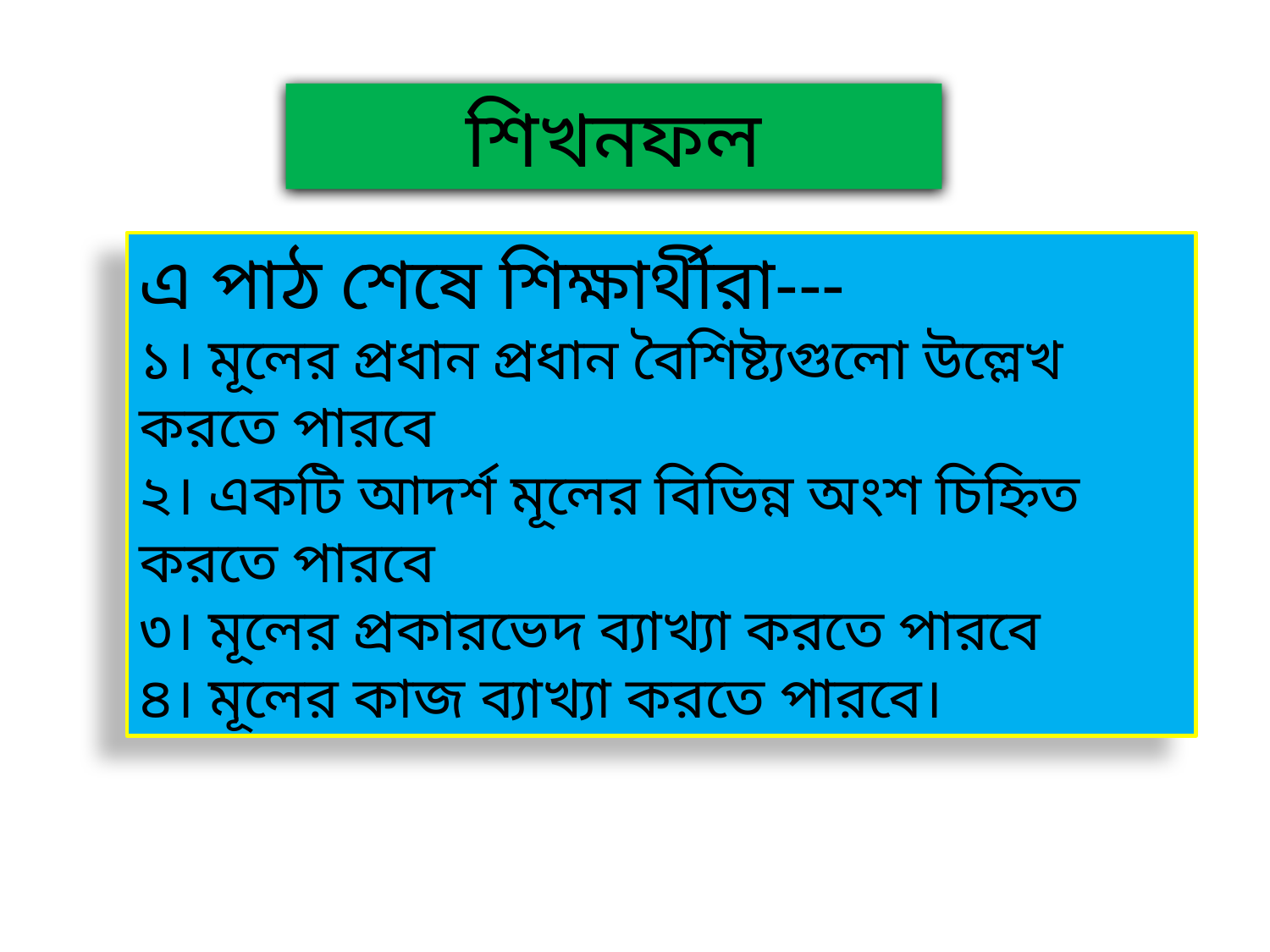

শিখনফল
এ পাঠ শেষে শিক্ষার্থীরা---
১। মূলের প্রধান প্রধান বৈশিষ্ট্যগুলো উল্লেখ করতে পারবে
২। একটি আদর্শ মূলের বিভিন্ন অংশ চিহ্নিত করতে পারবে
৩। মূলের প্রকারভেদ ব্যাখ্যা করতে পারবে
৪। মূলের কাজ ব্যাখ্যা করতে পারবে।